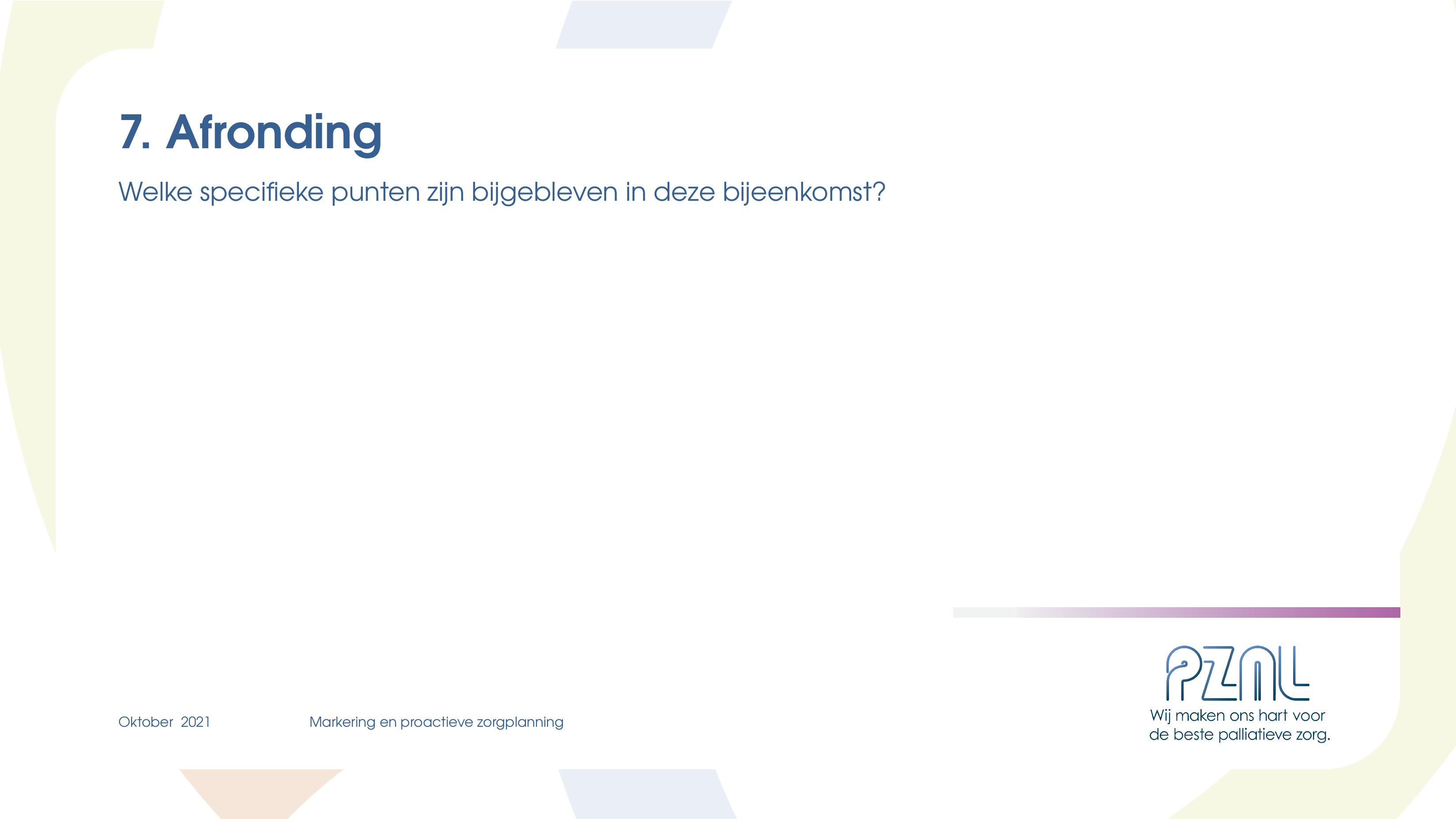

7. Afronding
Welke specifieke punten zijn bijgebleven in deze bijeenkomst?
Oktober  2021
Markering en proactieve zorgplanning